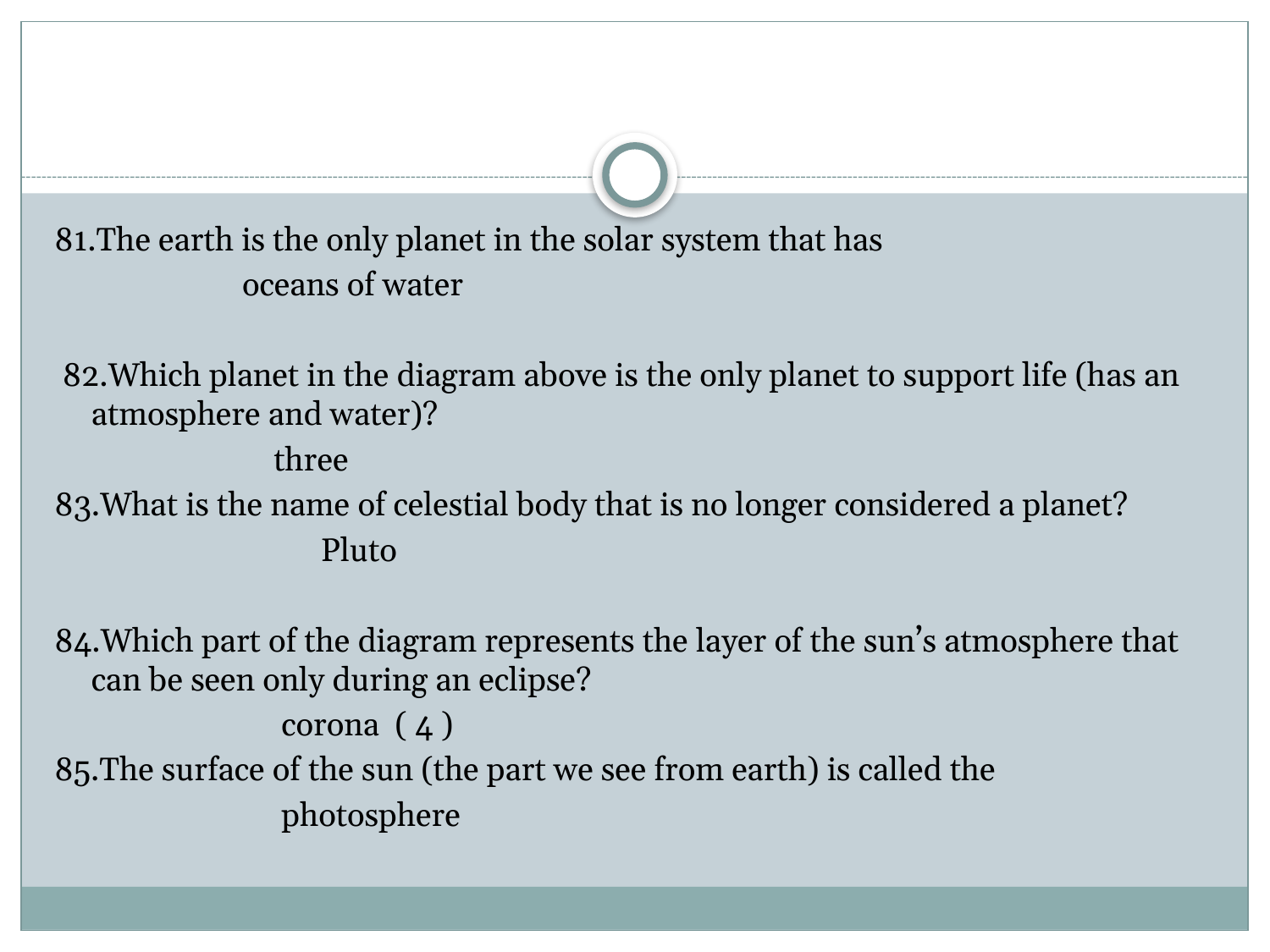

#
81.The earth is the only planet in the solar system that has
                        oceans of water

 82.Which planet in the diagram above is the only planet to support life (has an atmosphere and water)?
                            three
83.What is the name of celestial body that is no longer considered a planet?
                                  Pluto

84.Which part of the diagram represents the layer of the sun’s atmosphere that can be seen only during an eclipse?
                             corona  ( 4 )
85.The surface of the sun (the part we see from earth) is called the
                             photosphere